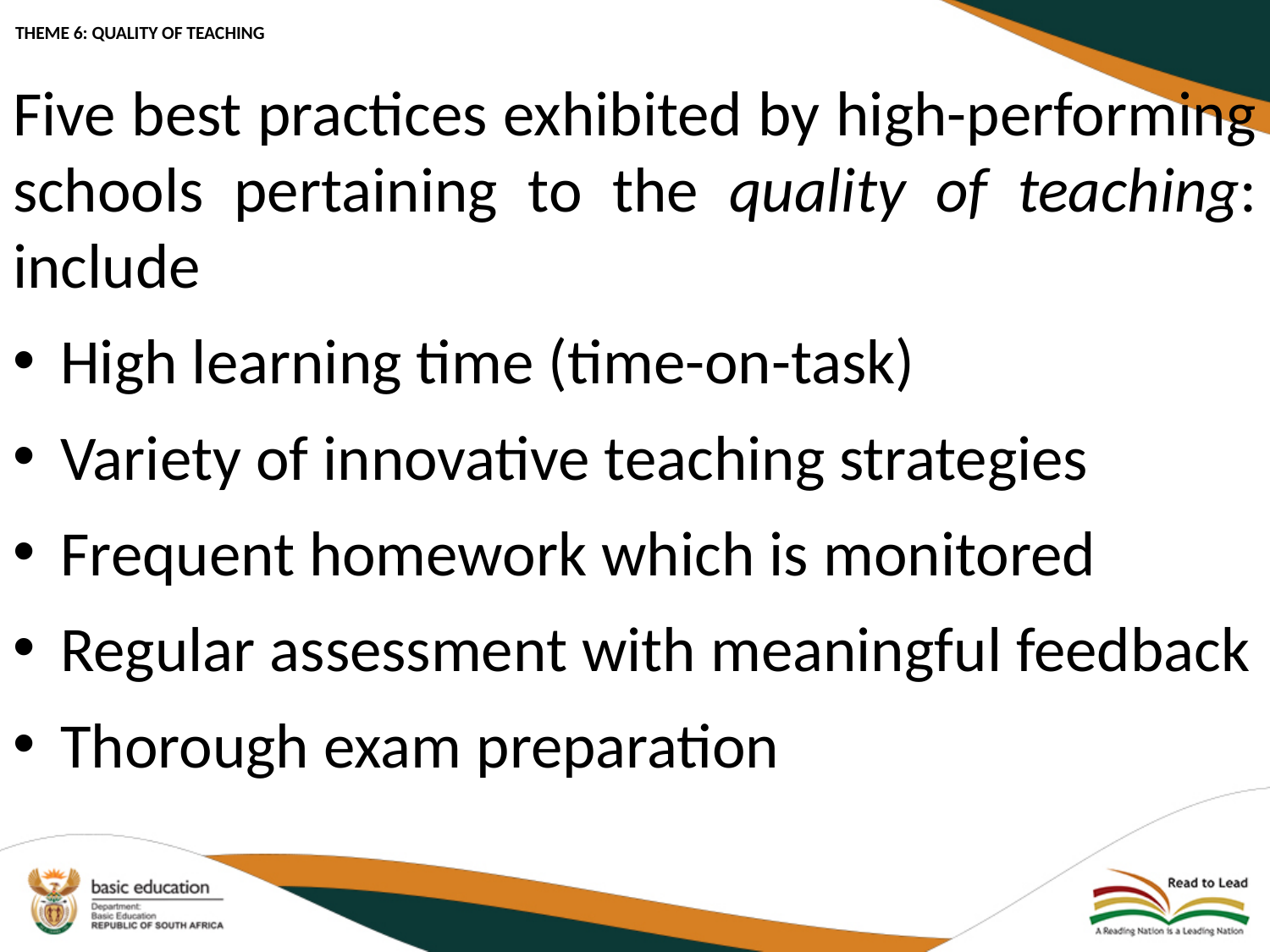

# THEME 6: Quality of teaching
Five best practices exhibited by high-performing schools pertaining to the quality of teaching: include
High learning time (time-on-task)
Variety of innovative teaching strategies
Frequent homework which is monitored
Regular assessment with meaningful feedback
Thorough exam preparation